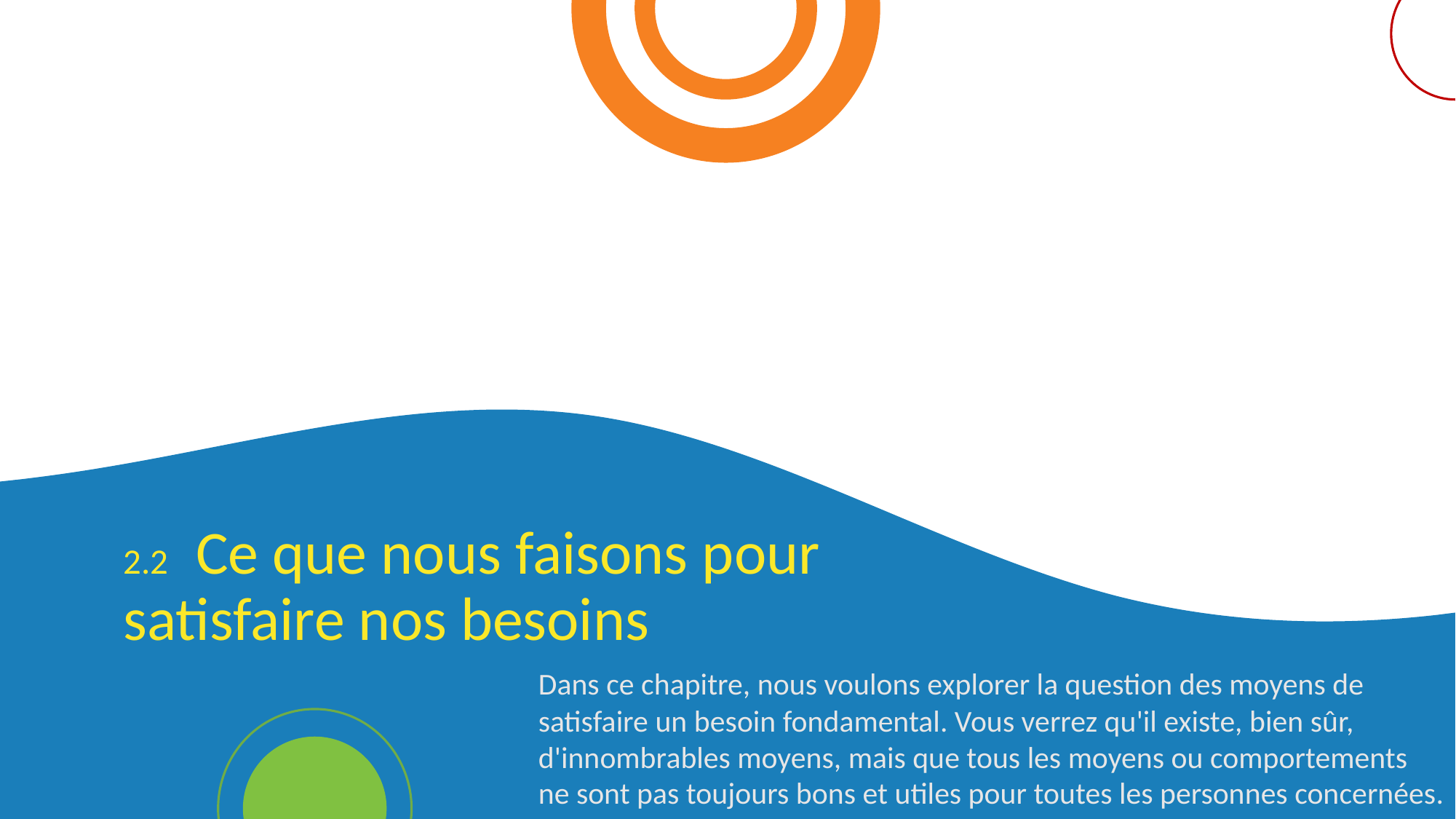

2.2  Ce que nous faisons pour satisfaire nos besoins

Dans ce chapitre, nous voulons explorer la question des moyens de satisfaire un besoin fondamental. Vous verrez qu'il existe, bien sûr, d'innombrables moyens, mais que tous les moyens ou comportements
ne sont pas toujours bons et utiles pour toutes les personnes concernées.